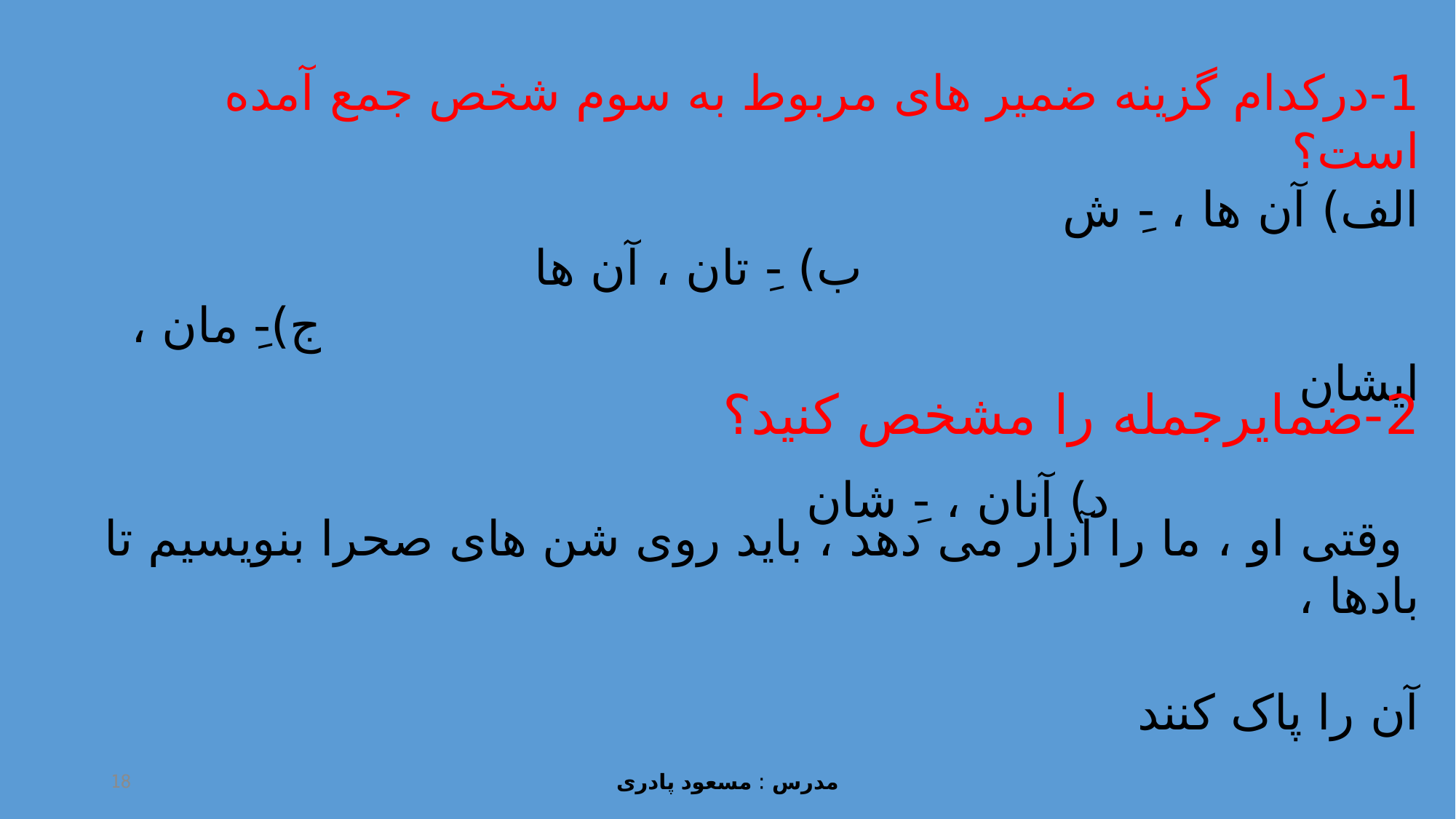

1-درکدام گزینه ضمیر های مربوط به سوم شخص جمع آمده است؟
الف) آن ها ، -ِ ش
                                    ب) -ِ تان ، آن ها
                                                                       ج)-ِ مان ، ایشان
                                                                                                           د) آنان ، -ِ شان
2-ضمایرجمله را مشخص کنید؟
 وقتی او ، ما را آزار می دهد ، باید روی شن های صحرا بنویسیم تا بادها ،

آن را پاک کنند
18
مدرس : مسعود پادری